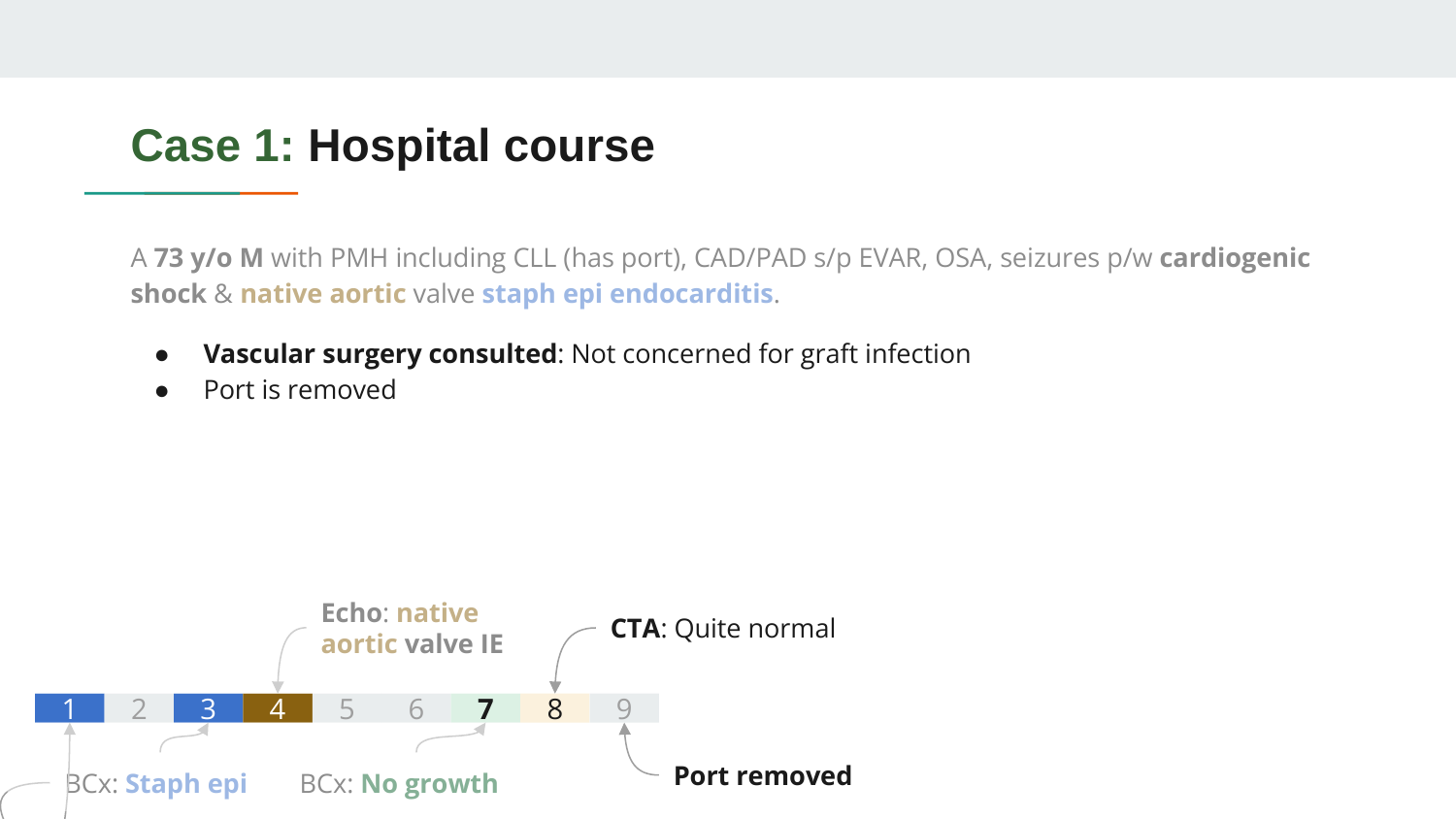

# Case 1: Hospital course
A 73 y/o M with PMH including CLL (has port), CAD/PAD s/p EVAR, OSA, seizures p/w cardiogenic shock & native aortic valve staph epi endocarditis.
Vascular surgery consulted: Not concerned for graft infection
Port is removed

Echo: native aortic valve IE

CTA: Quite normal
1
2
3
4
5
6
7
8
9

Port removed
BCx: Staph epi
BCx: No growth